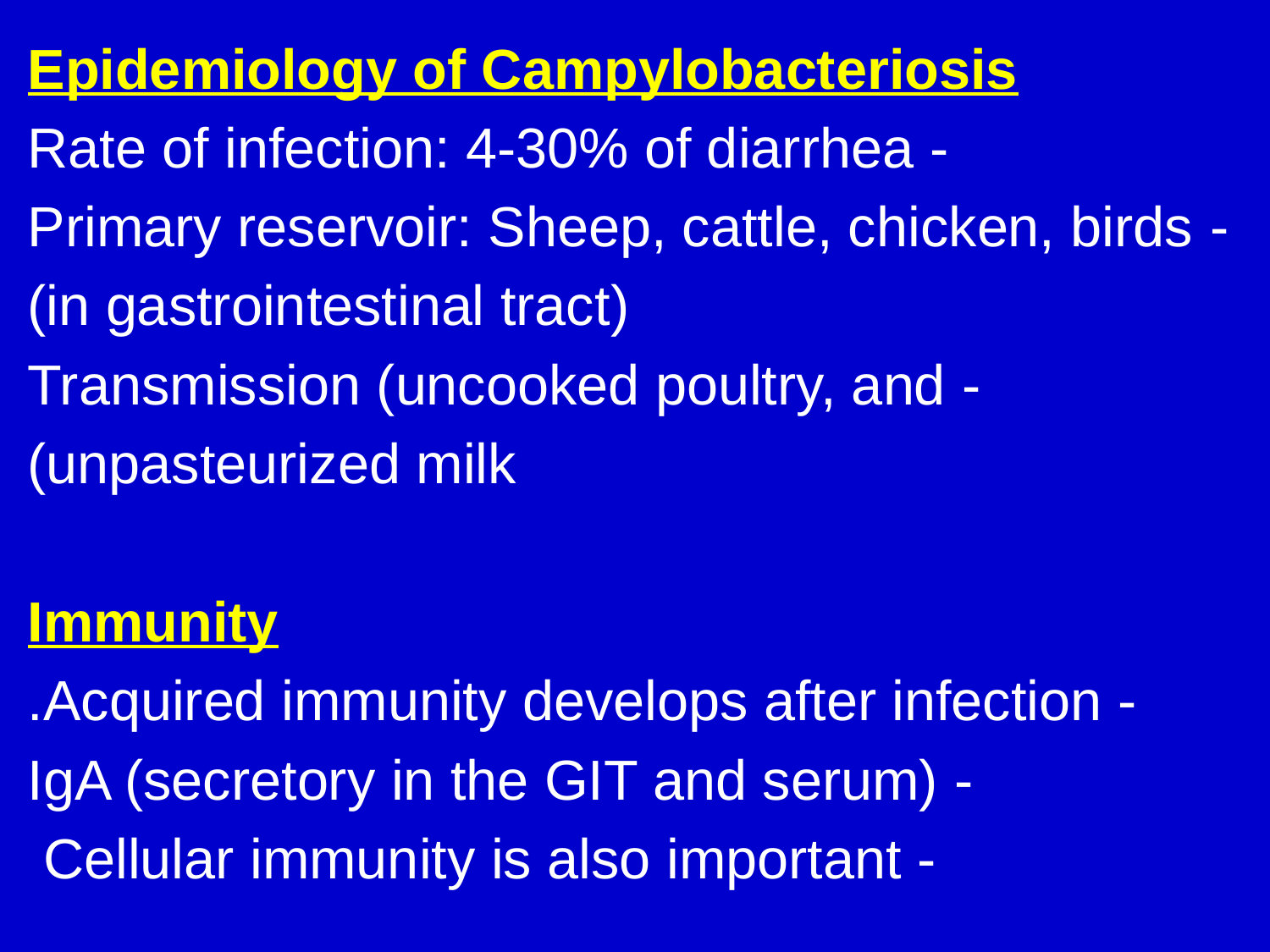

Epidemiology of Campylobacteriosis
- Rate of infection: 4-30% of diarrhea
- Primary reservoir: Sheep, cattle, chicken, birds
                               (in gastrointestinal tract)
- Transmission (uncooked poultry, and
   unpasteurized milk)

Immunity
- Acquired immunity develops after infection.
- IgA (secretory in the GIT and serum)
- Cellular immunity is also important